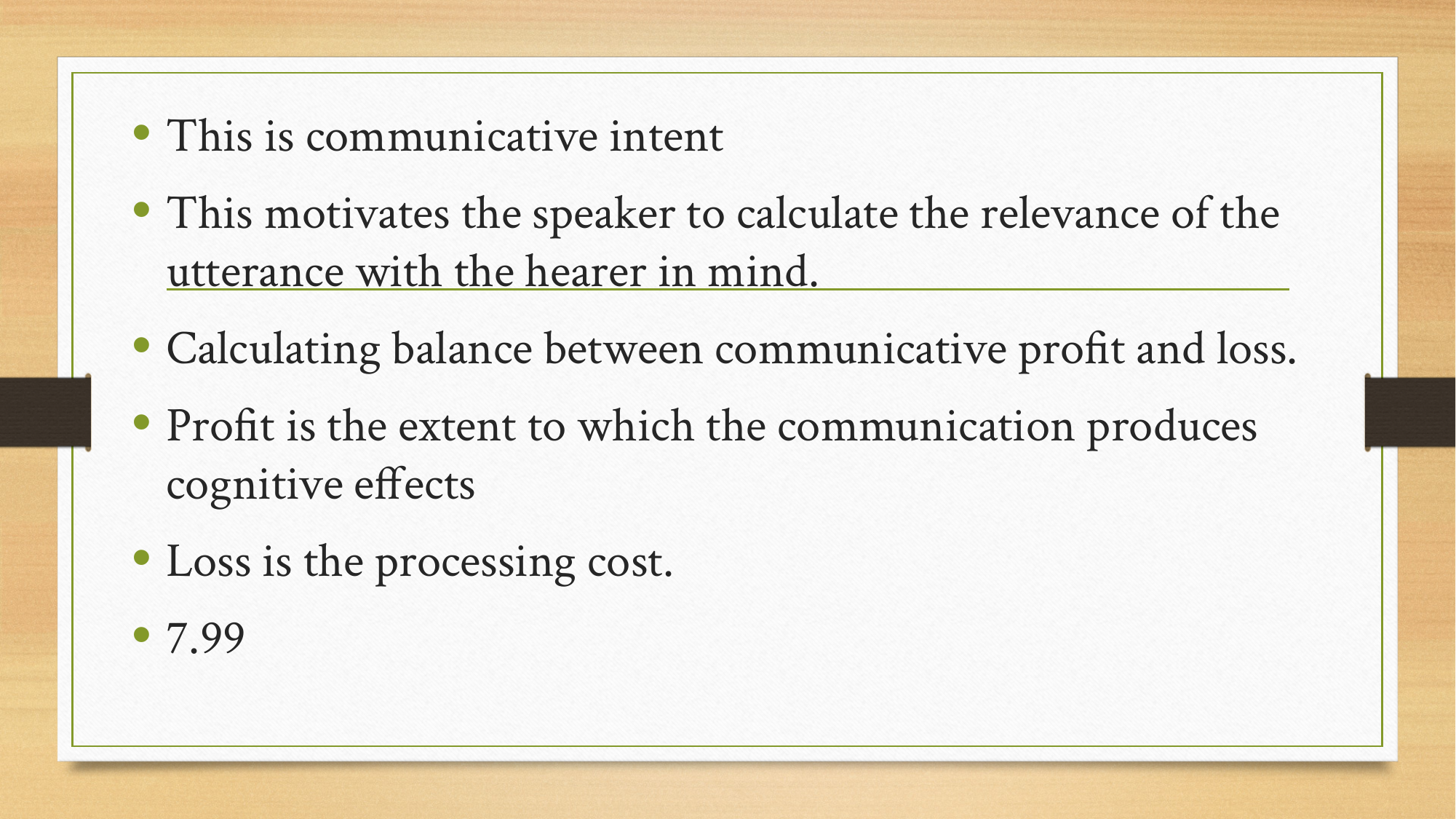

This is communicative intent
This motivates the speaker to calculate the relevance of the utterance with the hearer in mind.
Calculating balance between communicative profit and loss.
Profit is the extent to which the communication produces cognitive effects
Loss is the processing cost.
7.99